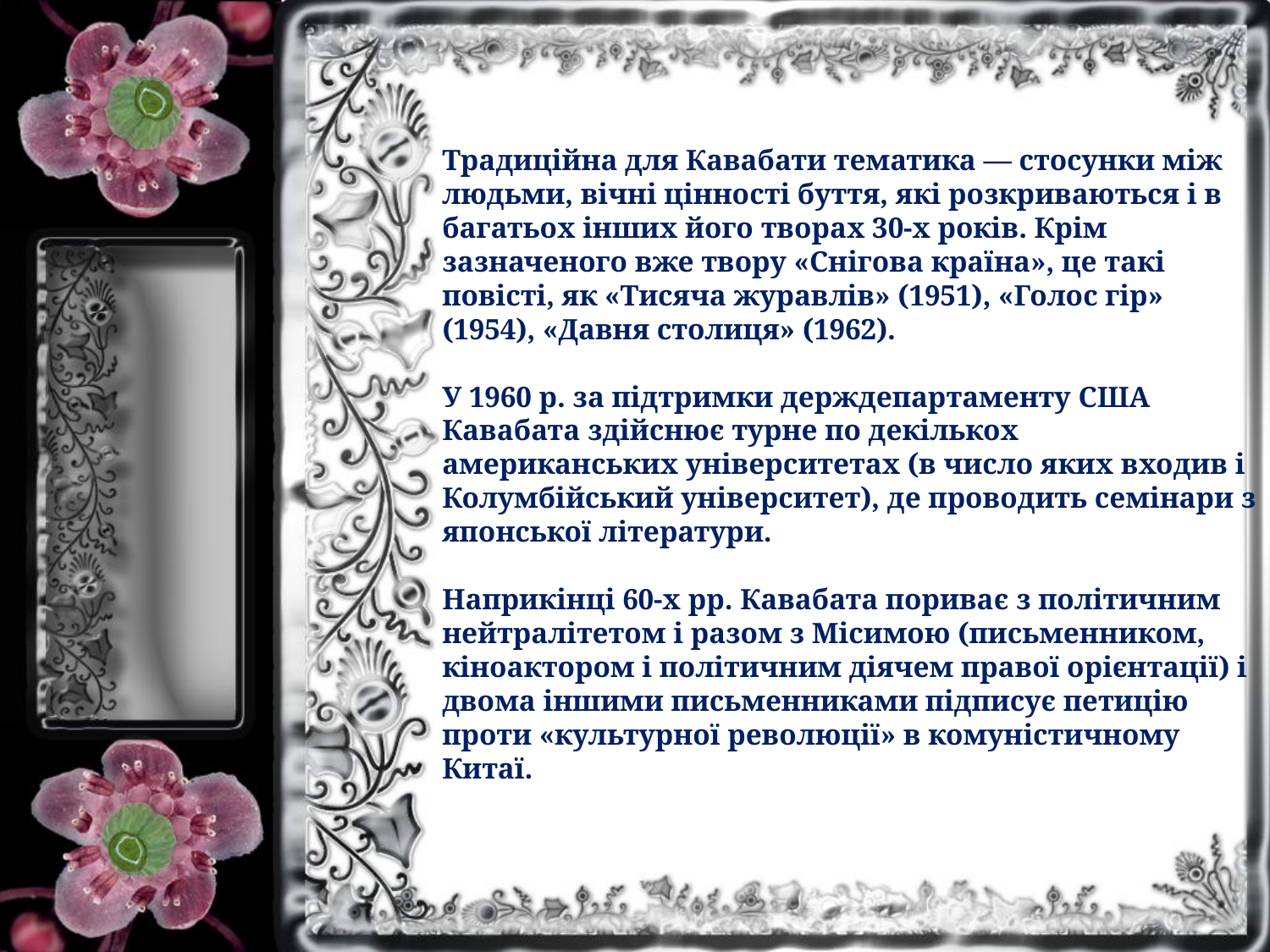

Традиційна для Кавабати тематика — стосунки між людьми, вічні цінності буття, які розкриваються і в багатьох інших його творах 30-х років. Крім зазначеного вже твору «Снігова країна», це такі повісті, як «Тисяча журавлів» (1951), «Голос гір» (1954), «Давня столиця» (1962).

У 1960 р. за підтримки держдепартаменту США Кавабата здійснює турне по декількох американських університетах (в число яких входив і Колумбійський університет), де проводить семінари з японської літератури.

Наприкінці 60-х pp. Кавабата пориває з політичним нейтралітетом і разом з Місимою (письменником, кіноактором і політичним діячем правої орієнтації) і двома іншими письменниками підписує петицію проти «культурної революції» в комуністичному Китаї.